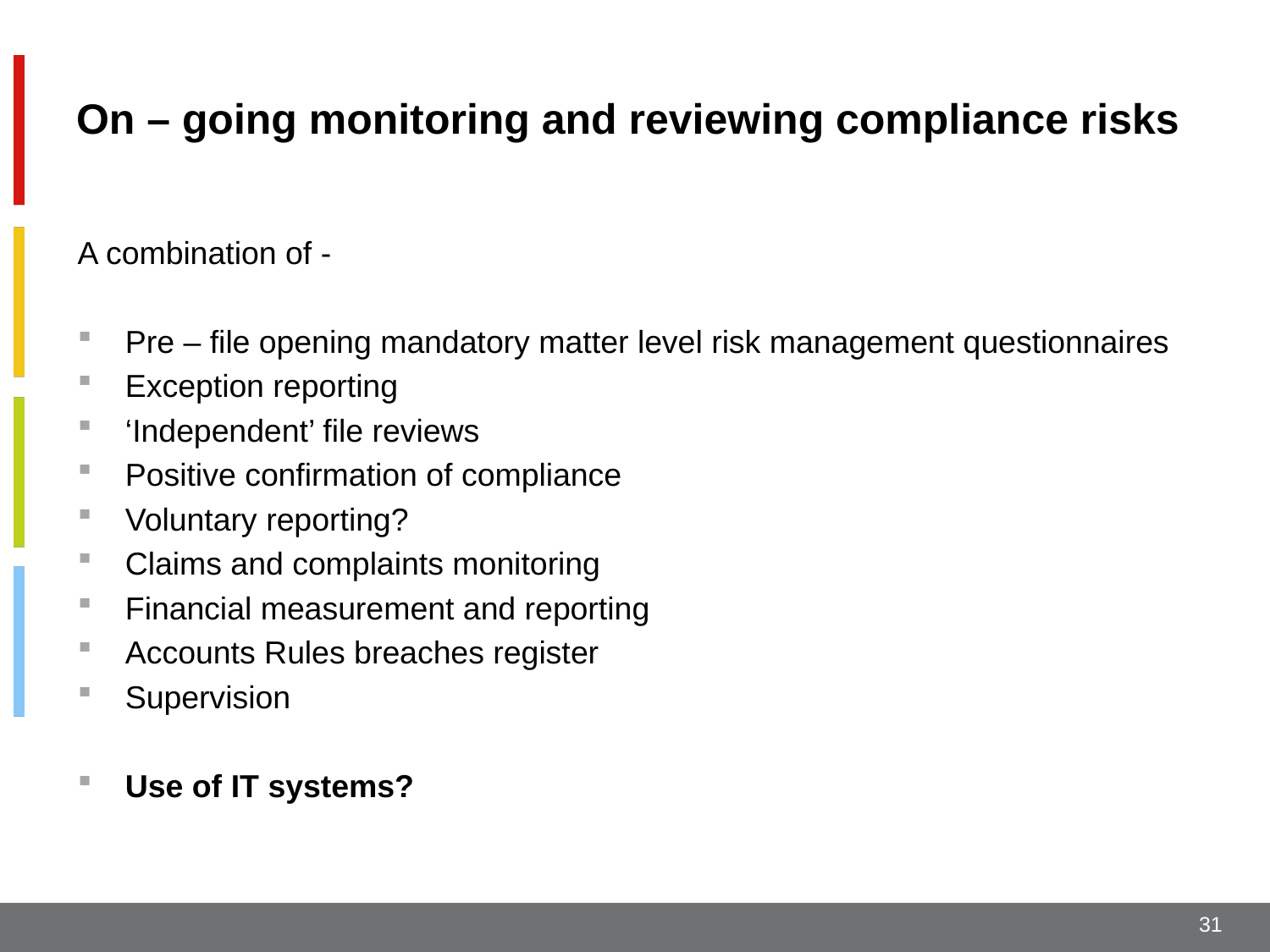

# On – going monitoring and reviewing compliance risks
A combination of -

Pre – file opening mandatory matter level risk management questionnaires
Exception reporting
‘Independent’ file reviews
Positive confirmation of compliance
Voluntary reporting?
Claims and complaints monitoring
Financial measurement and reporting
Accounts Rules breaches register
Supervision

Use of IT systems?
31